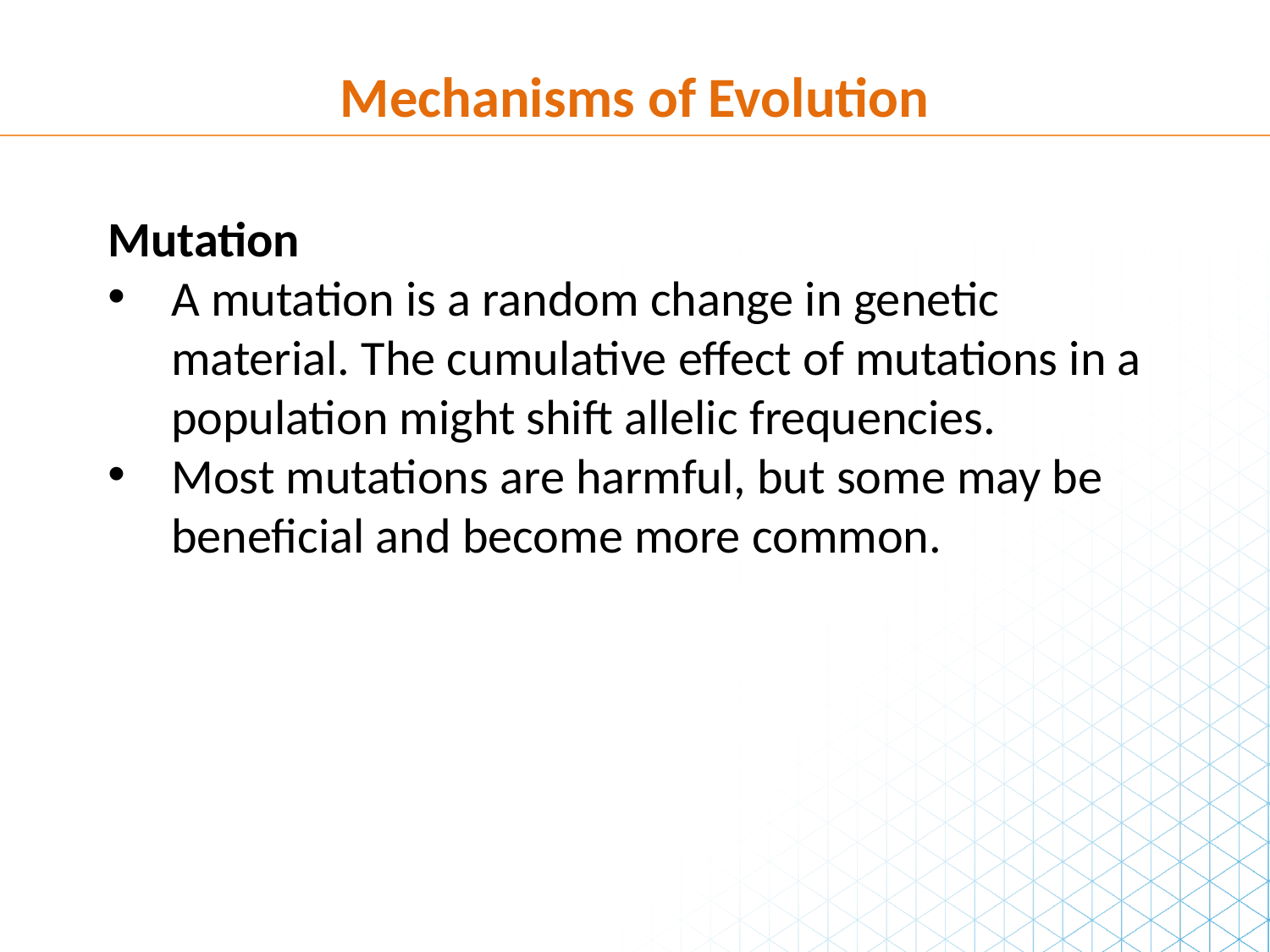

Mechanisms of Evolution
Mutation
A mutation is a random change in genetic material. The cumulative effect of mutations in a population might shift allelic frequencies.
Most mutations are harmful, but some may be beneficial and become more common.